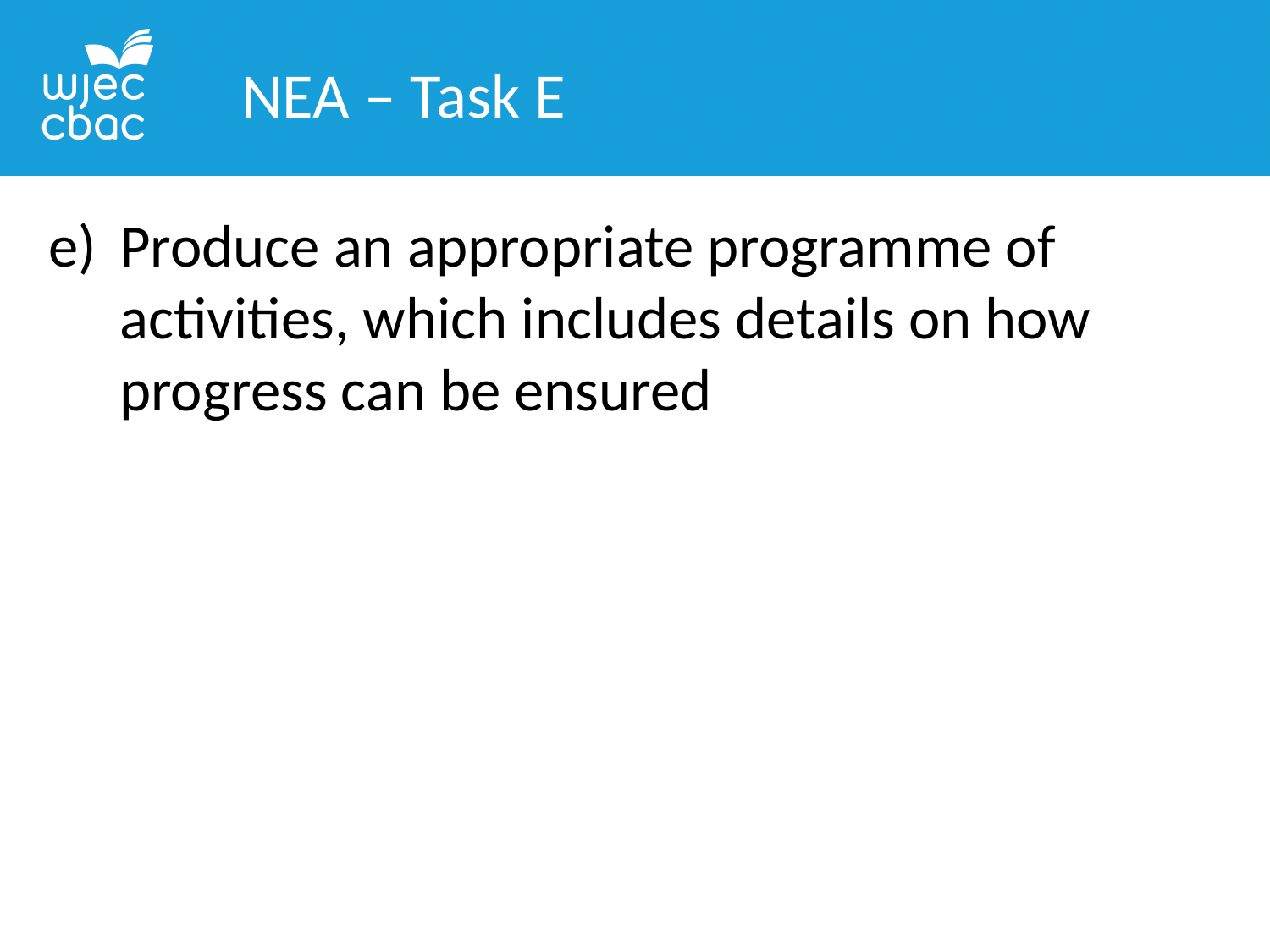

NEA – Task E

Produce an appropriate programme of activities, which includes details on how progress can be ensured